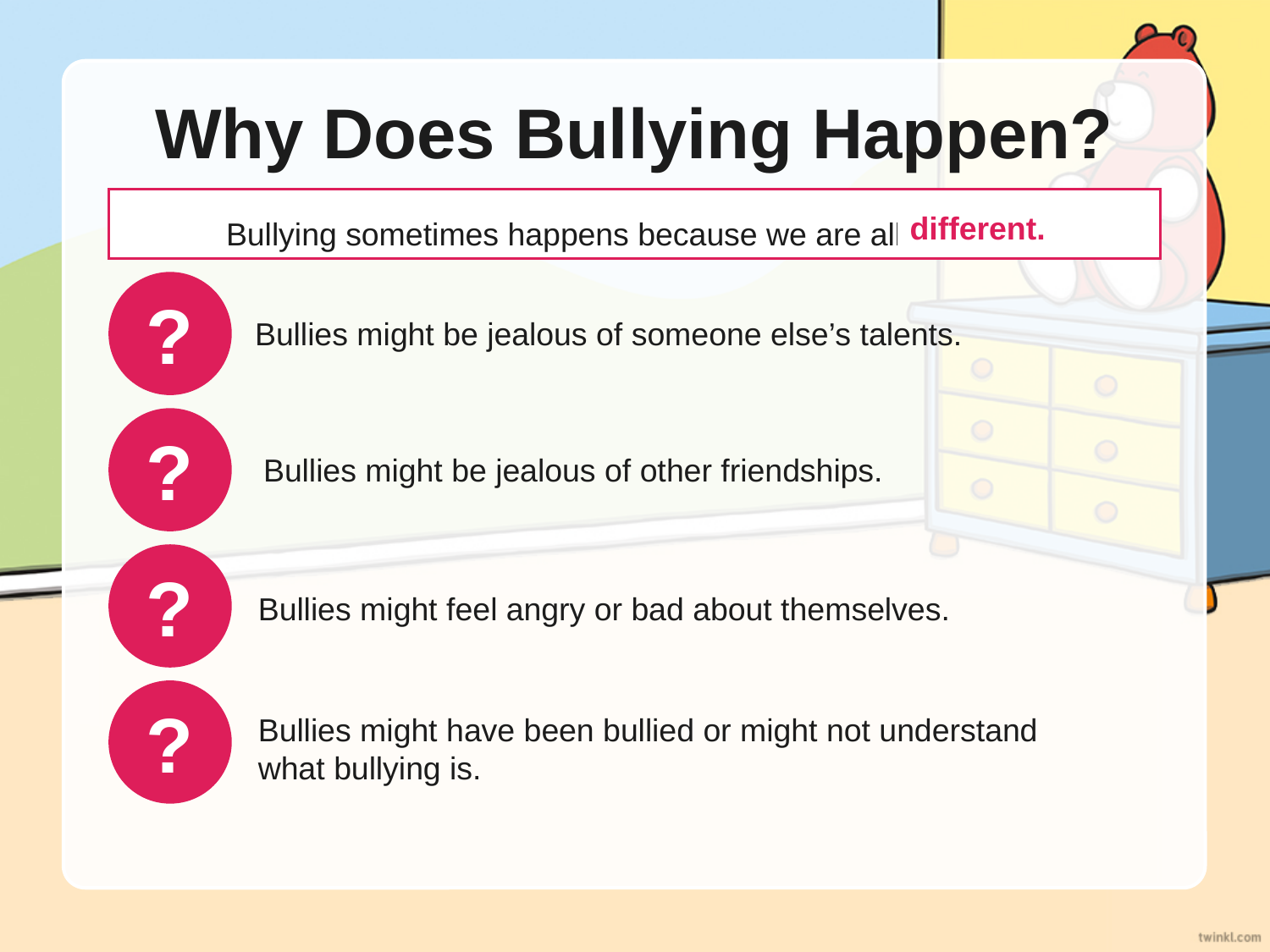

# Why Does Bullying Happen?
Bullying sometimes happens because we are all different.
different.
?
Bullies might be jealous of someone else’s talents.
?
Bullies might be jealous of other friendships.
?
Bullies might feel angry or bad about themselves.
?
Bullies might have been bullied or might not understand what bullying is.